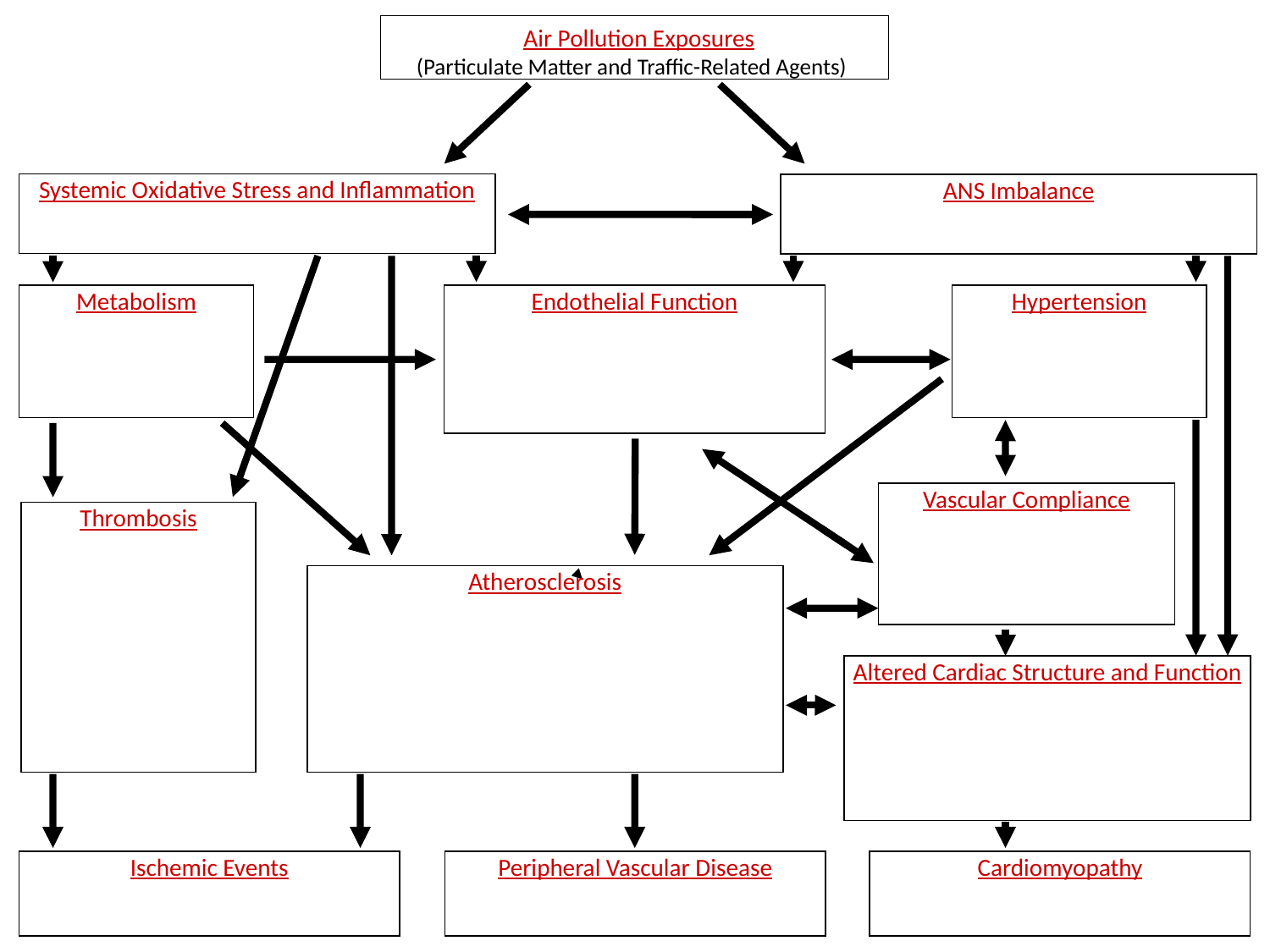

Air Pollution Exposures
(Particulate Matter and Traffic-Related Agents)

Systemic Oxidative Stress and Inflammation

ANS Imbalance

Metabolism
Endothelial Function
Hypertension

Vascular Compliance

Thrombosis
Atherosclerosis

Altered Cardiac Structure and Function

Ischemic Events
Peripheral Vascular Disease
Cardiomyopathy